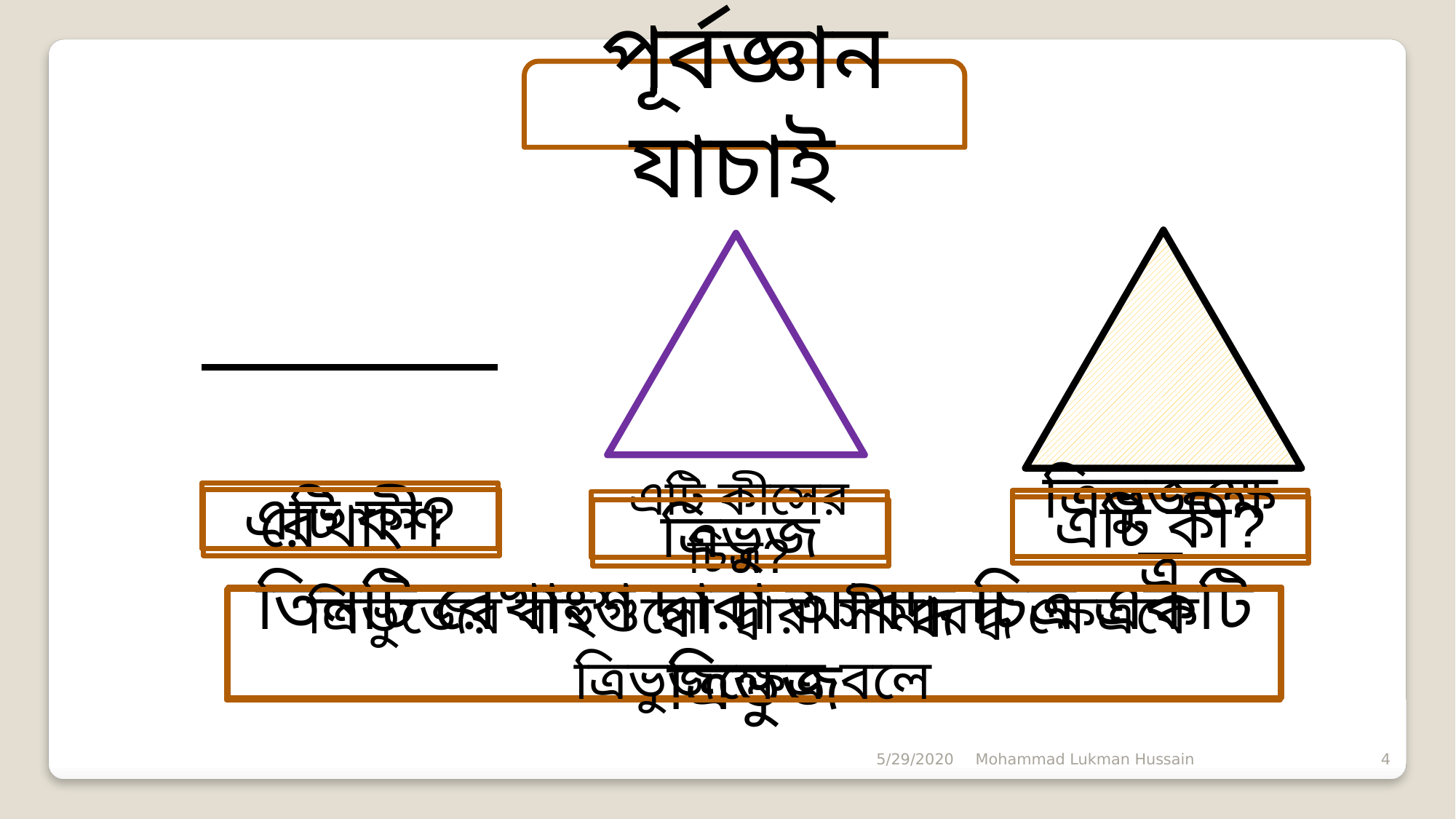

পূর্বজ্ঞান যাচাই

এটি কী?
রেখাংশ
এটি কী?
এটি কীসের চিত্র?
ত্রিভুজক্ষেত্র
ত্রিভুজ
তিনটি রেখাংশ দ্বারা আবদ্ধ চিত্র একটি ত্রিভুজ
ত্রিভুজের বাহুগুলো দ্বারা সীমাবদ্ধ ক্ষেত্রকে ত্রিভুজক্ষেত্র বলে
5/29/2020
Mohammad Lukman Hussain
4